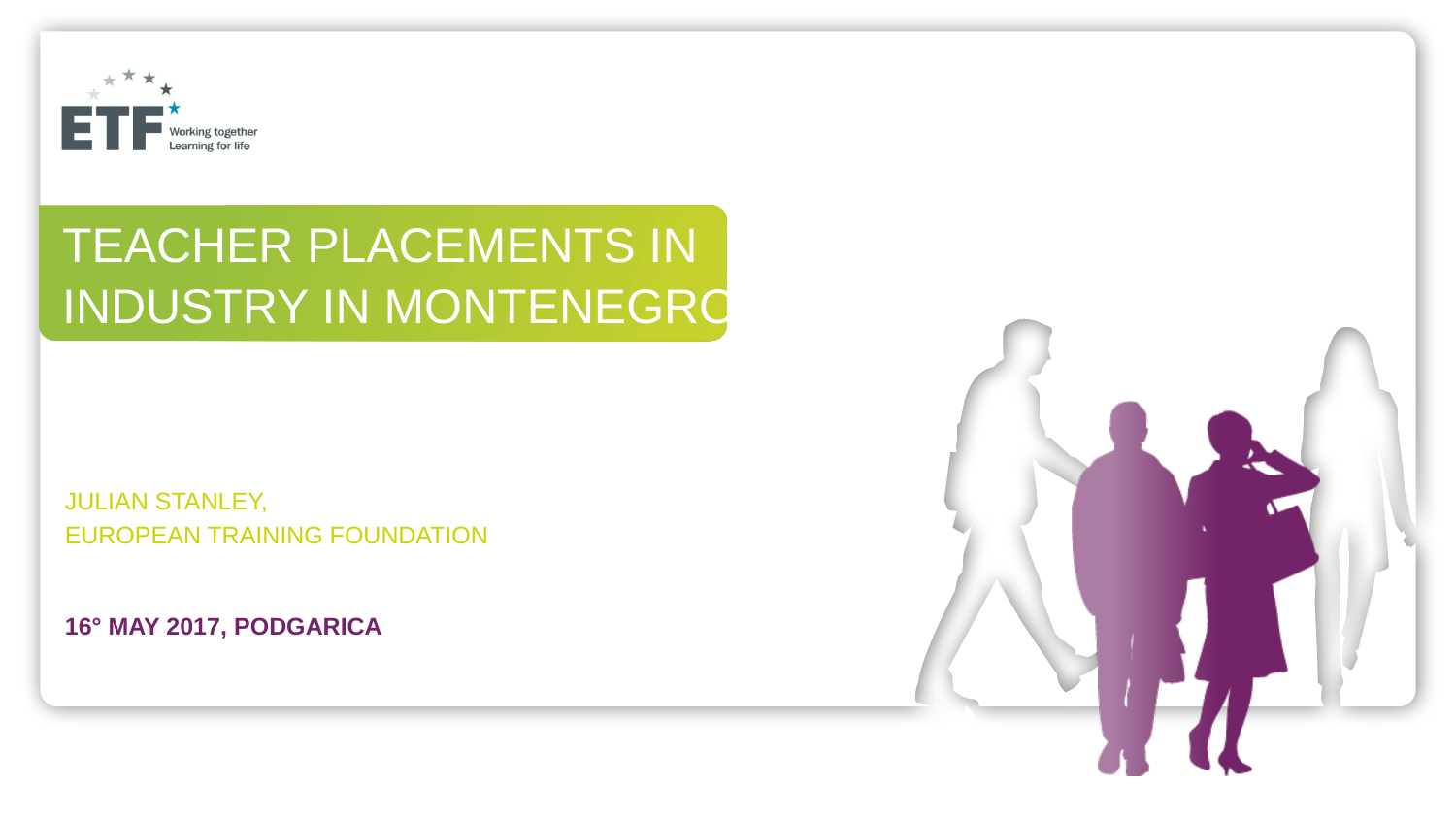

# TEACHER PLACEMENTS IN INDUSTRY IN MONTENEGRO
Julian STANLEY,
European TRAINING FOUNDATION
16° May 2017, podgarica